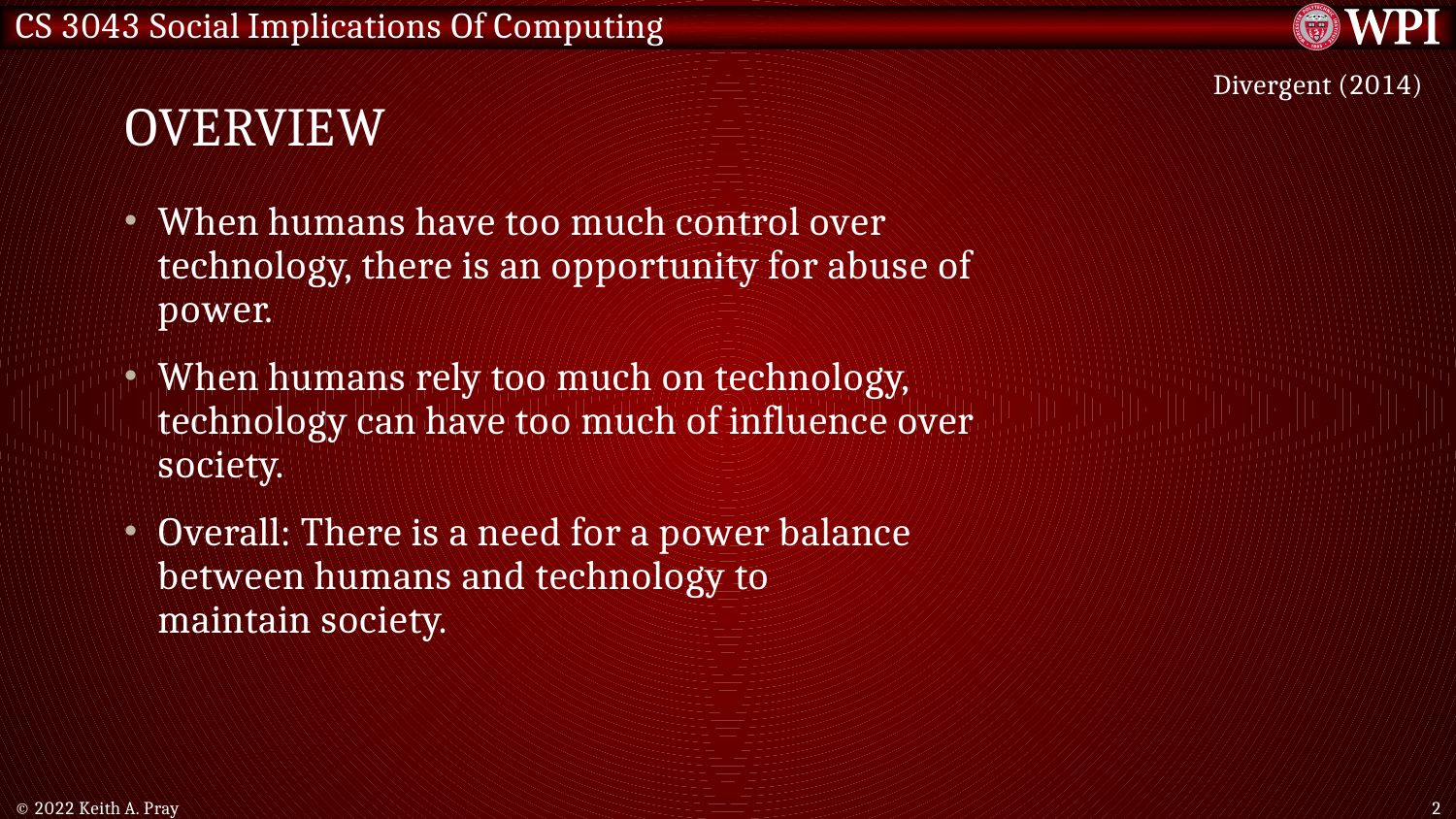

# Overview
Divergent (2014)
When humans have too much control over technology, there is an opportunity for abuse of power.
When humans rely too much on technology, technology can have too much of influence over society.
Overall: There is a need for a power balance between humans and technology to maintain society.

© 2022 Keith A. Pray
2